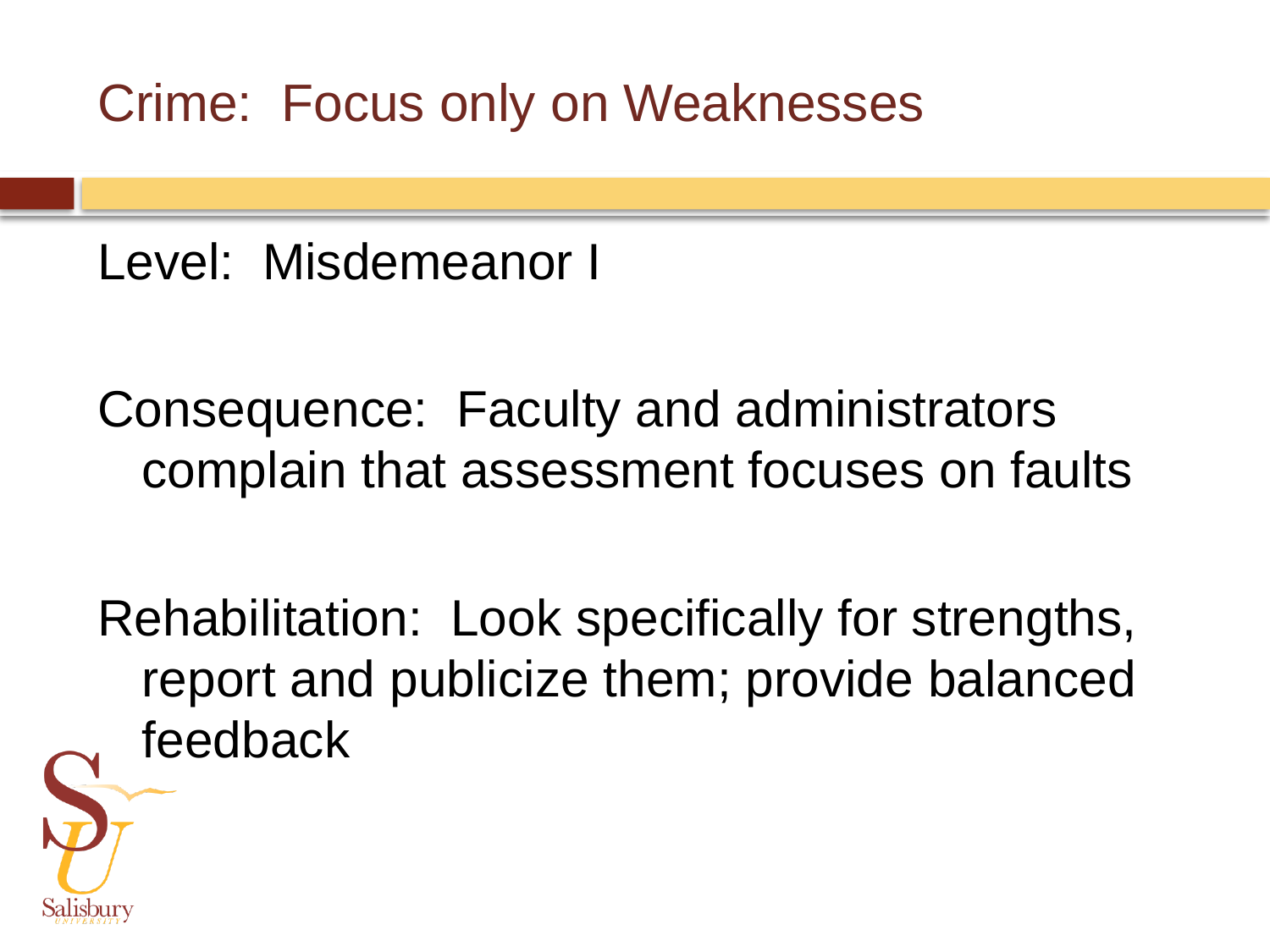

# Crime:  Focus only on Weaknesses
Level:  Misdemeanor I

Consequence:  Faculty and administrators complain that assessment focuses on faults

Rehabilitation:  Look specifically for strengths, report and publicize them; provide balanced feedback